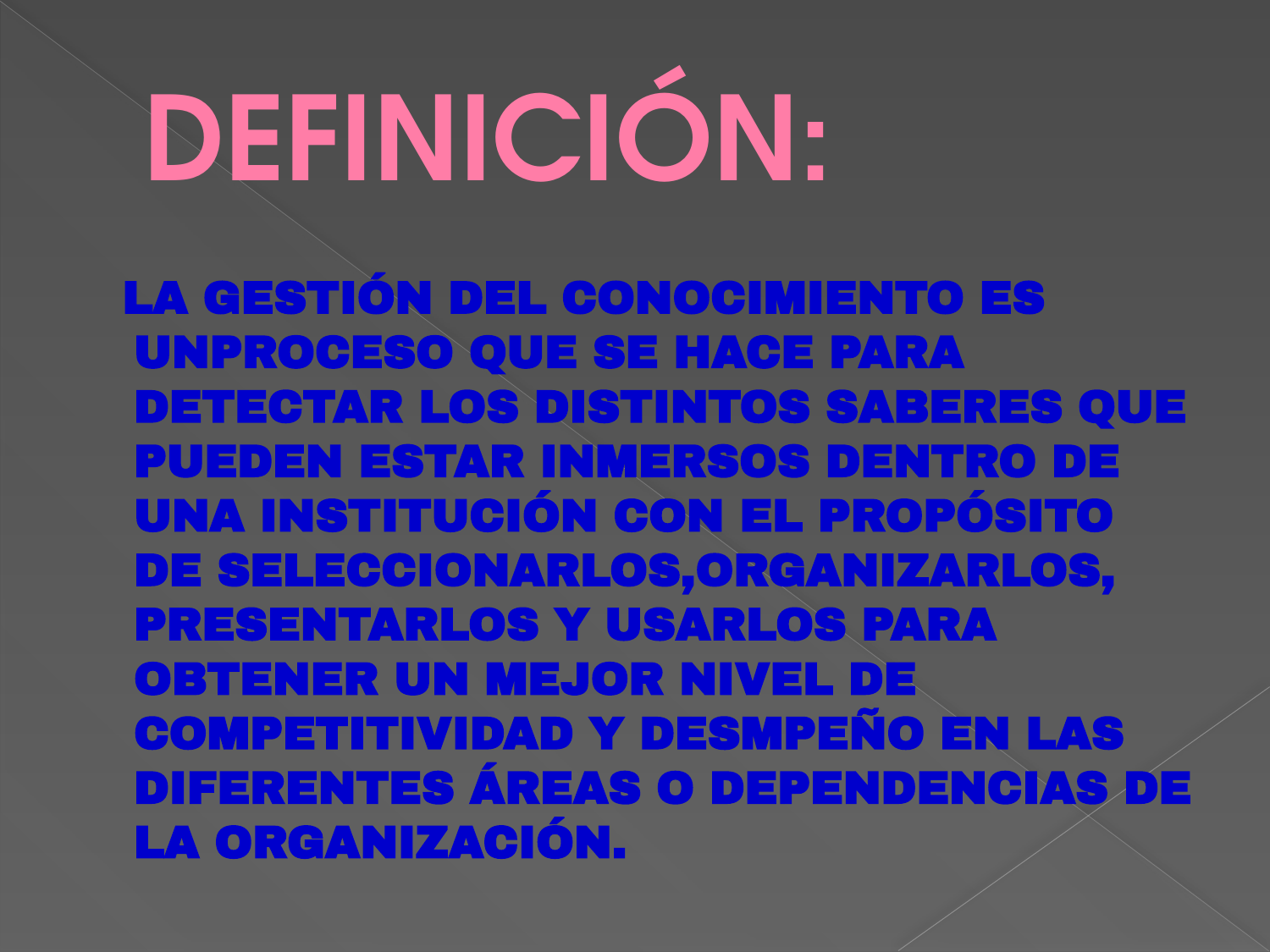

# DEFINICIÓN:
   LA GESTIÓN DEL CONOCIMIENTO ES UNPROCESO QUE SE HACE PARA DETECTAR LOS DISTINTOS SABERES QUE PUEDEN ESTAR INMERSOS DENTRO DE UNA INSTITUCIÓN CON EL PROPÓSITO DE SELECCIONARLOS,ORGANIZARLOS, PRESENTARLOS Y USARLOS PARA OBTENER UN MEJOR NIVEL DE COMPETITIVIDAD Y DESMPEÑO EN LAS DIFERENTES ÁREAS O DEPENDENCIAS DE LA ORGANIZACIÓN.